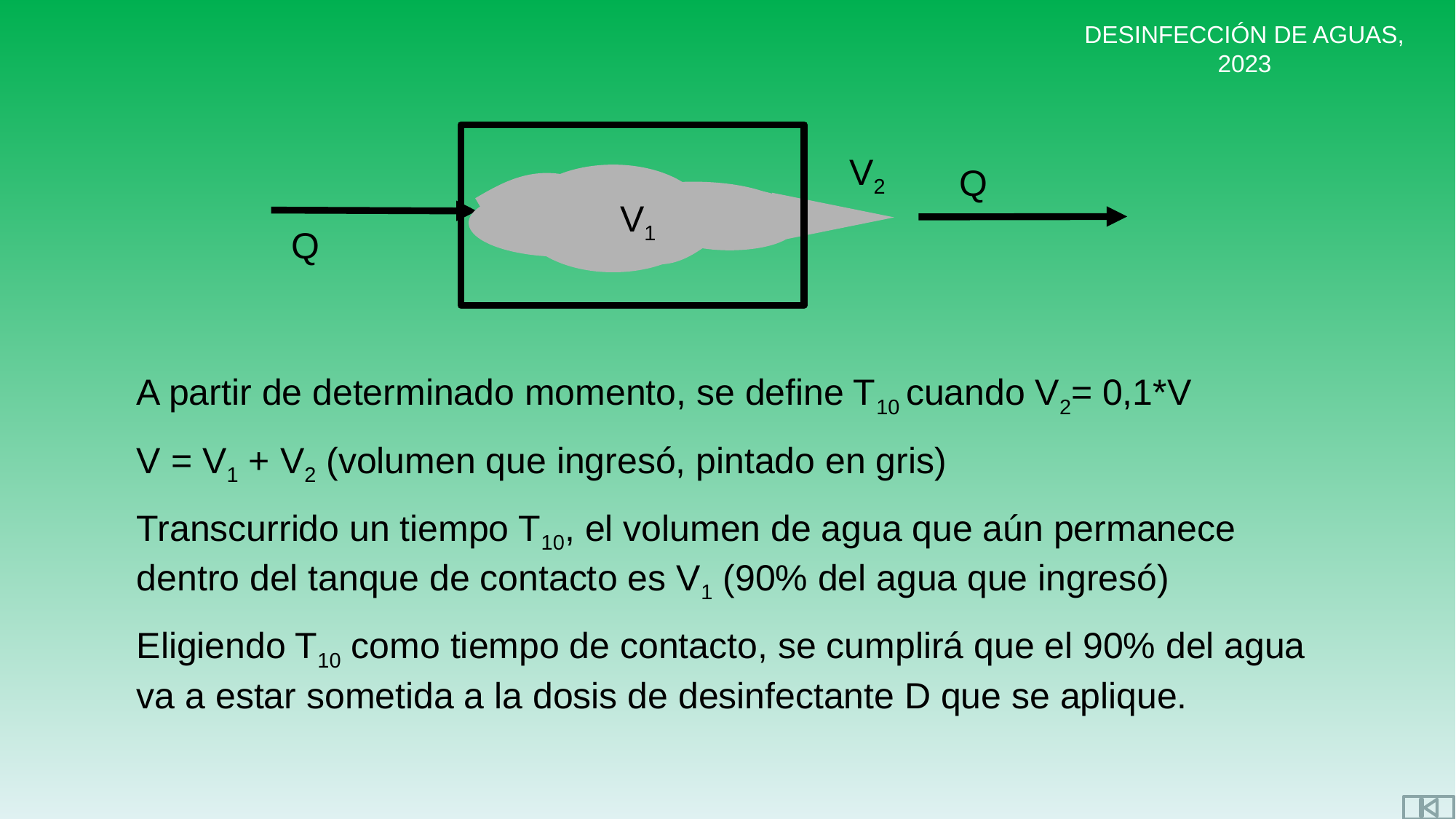

V2
Q

V1

Q
A partir de determinado momento, se define T10 cuando V2= 0,1*V
V = V1 + V2 (volumen que ingresó, pintado en gris)
Transcurrido un tiempo T10, el volumen de agua que aún permanece dentro del tanque de contacto es V1 (90% del agua que ingresó)
Eligiendo T10 como tiempo de contacto, se cumplirá que el 90% del agua va a estar sometida a la dosis de desinfectante D que se aplique.